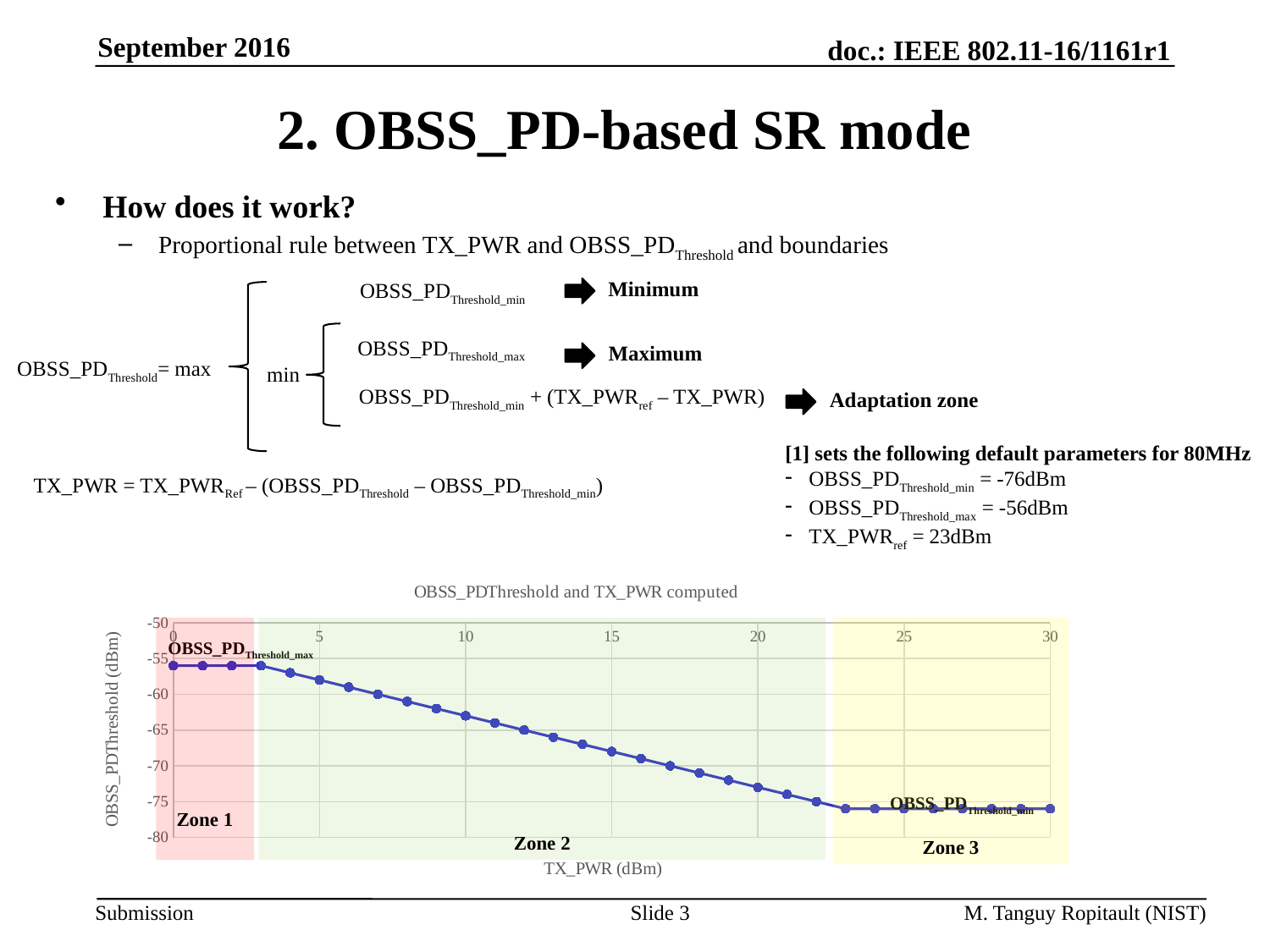

September 2016
# 2. OBSS_PD-based SR mode
How does it work?
Proportional rule between TX_PWR and OBSS_PDThreshold and boundaries

Minimum
OBSS_PDThreshold_min

OBSS_PDThreshold_max
Maximum

OBSS_PDThreshold= max
min
OBSS_PDThreshold_min + (TX_PWRref – TX_PWR)
Adaptation zone

[1] sets the following default parameters for 80MHz
OBSS_PDThreshold_min = -76dBm
OBSS_PDThreshold_max = -56dBm
TX_PWRref = 23dBm
TX_PWR = TX_PWRRef – (OBSS_PDThreshold – OBSS_PDThreshold_min)

### Chart: OBSS_PDThreshold and TX_PWR computed

| Category |  |
|---|---|
Zone 2
Zone 3
Zone 1

OBSS_PDThreshold_max
OBSS_PDThreshold_min
Slide 3
M. Tanguy Ropitault (NIST)